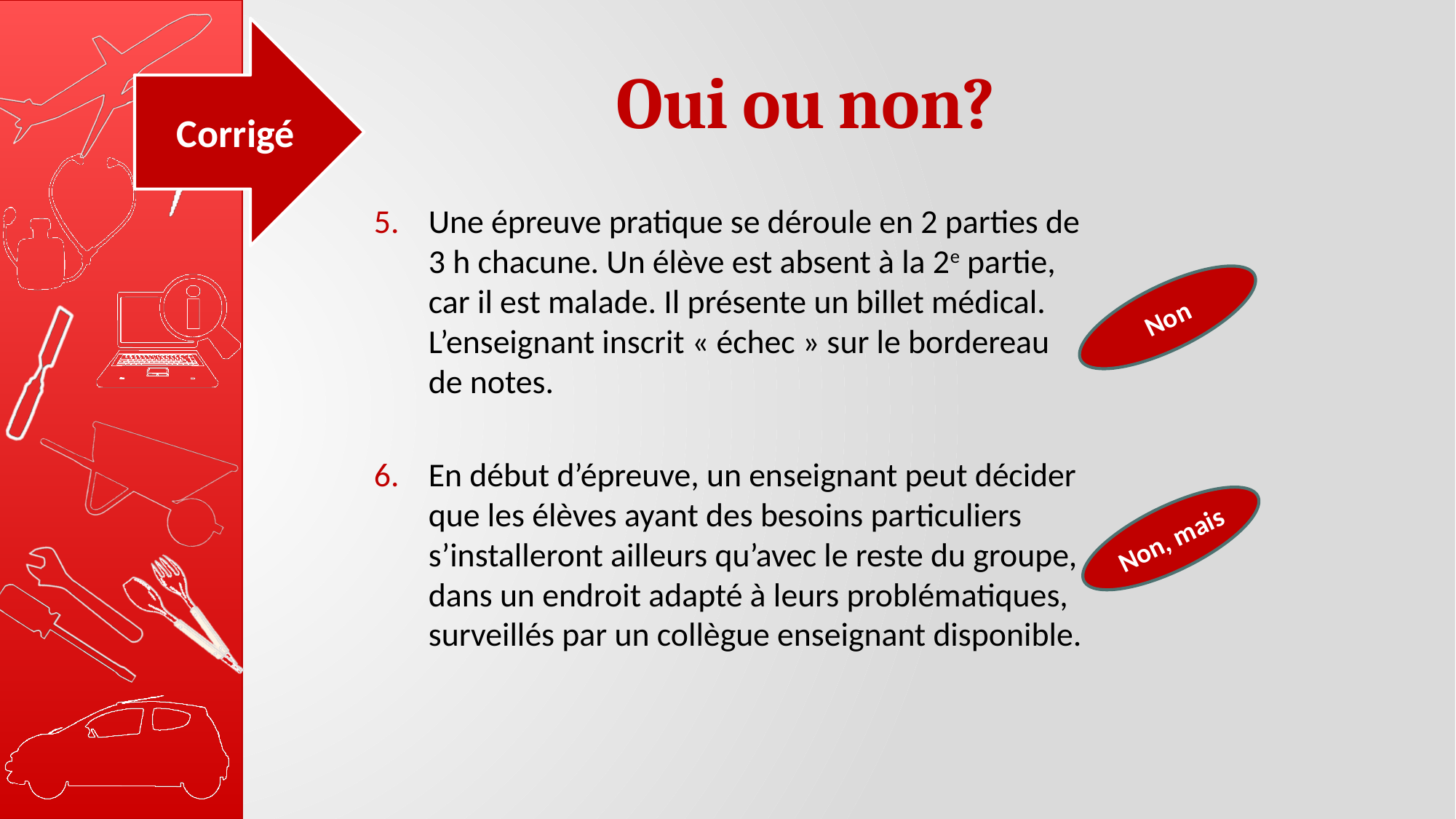

Corrigé
# Oui ou non?
Une épreuve pratique se déroule en 2 parties de 3 h chacune. Un élève est absent à la 2e partie, car il est malade. Il présente un billet médical. L’enseignant inscrit « échec » sur le bordereau
de notes.

En début d’épreuve, un enseignant peut décider que les élèves ayant des besoins particuliers s’installeront ailleurs qu’avec le reste du groupe, dans un endroit adapté à leurs problématiques, surveillés par un collègue enseignant disponible.

Non
Non, mais